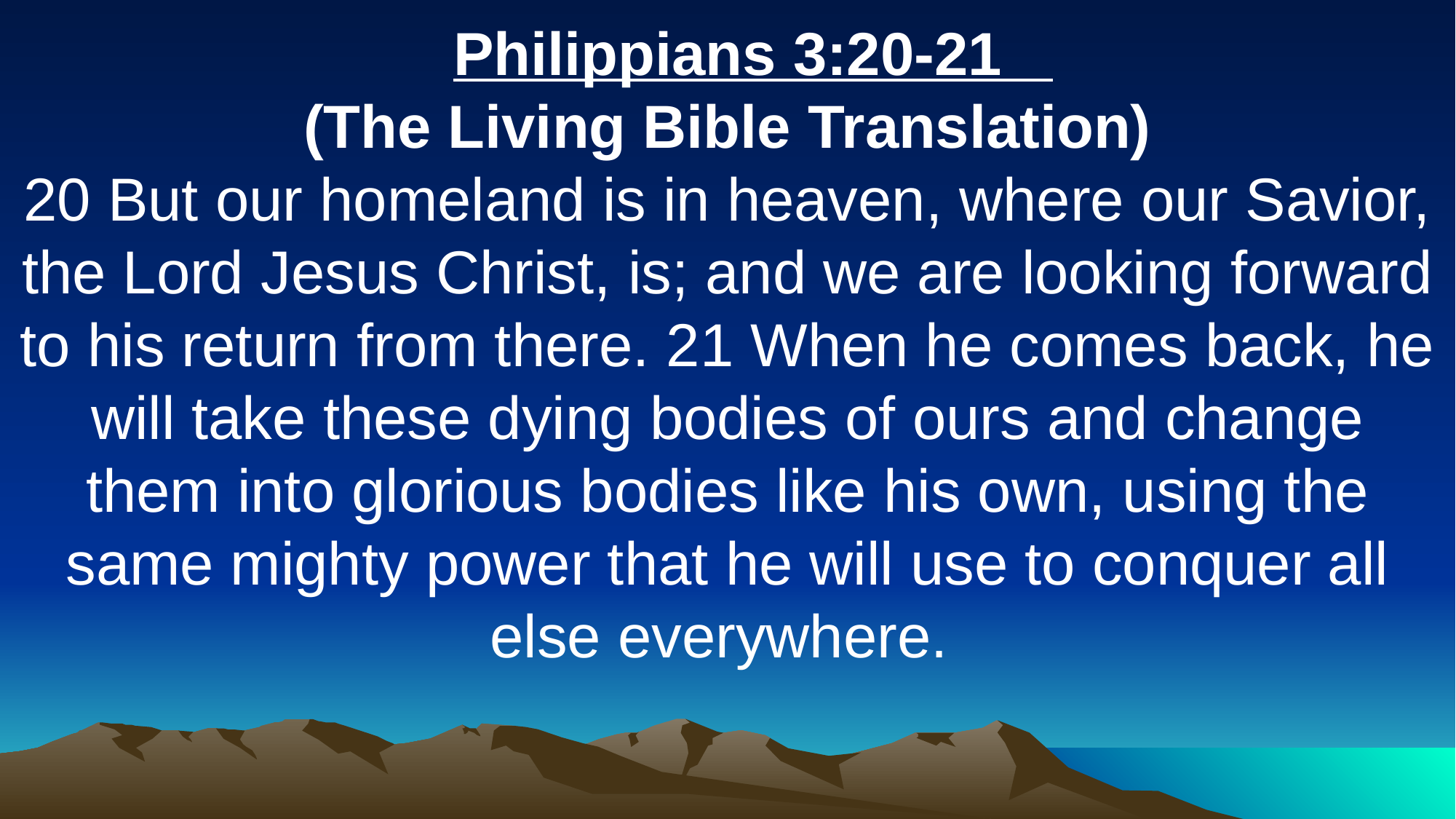

Philippians 3:20-21
(The Living Bible Translation)
20 But our homeland is in heaven, where our Savior, the Lord Jesus Christ, is; and we are looking forward to his return from there. 21 When he comes back, he will take these dying bodies of ours and change them into glorious bodies like his own, using the same mighty power that he will use to conquer all else everywhere.